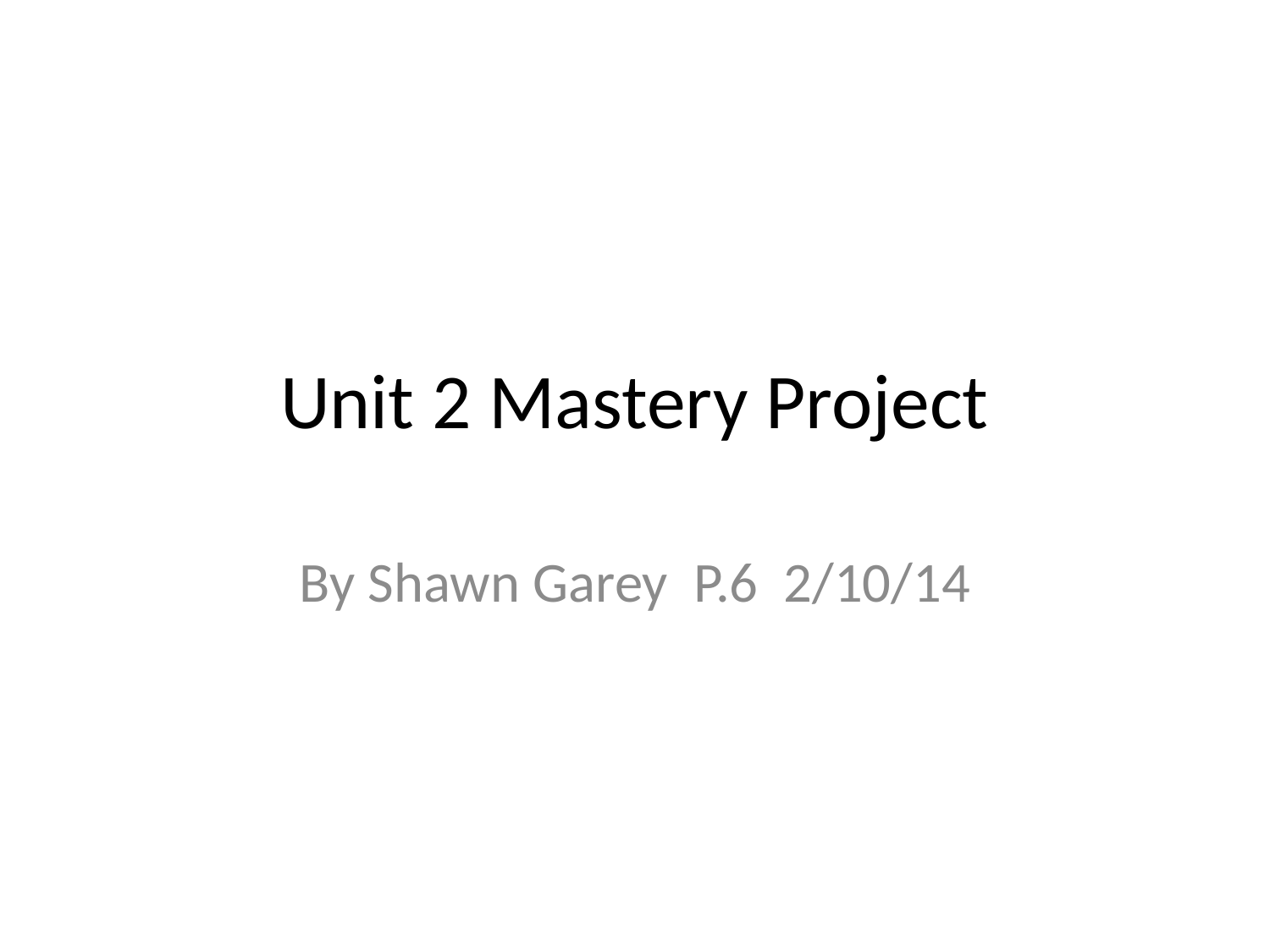

# Unit 2 Mastery Project
By Shawn Garey  P.6  2/10/14